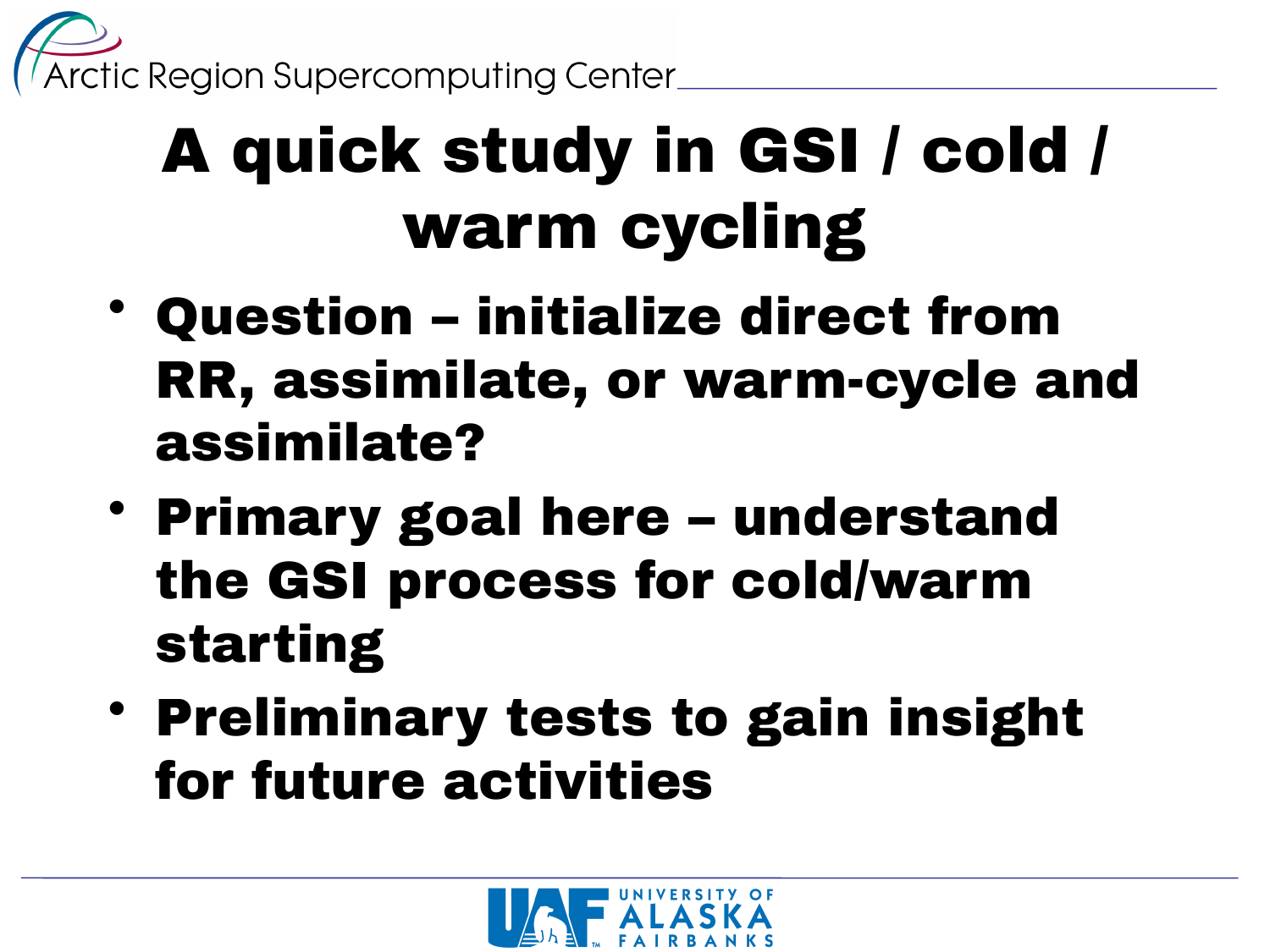

# A quick study in GSI / cold / warm cycling
Question – initialize direct from RR, assimilate, or warm-cycle and assimilate?
Primary goal here – understand the GSI process for cold/warm starting
Preliminary tests to gain insight for future activities